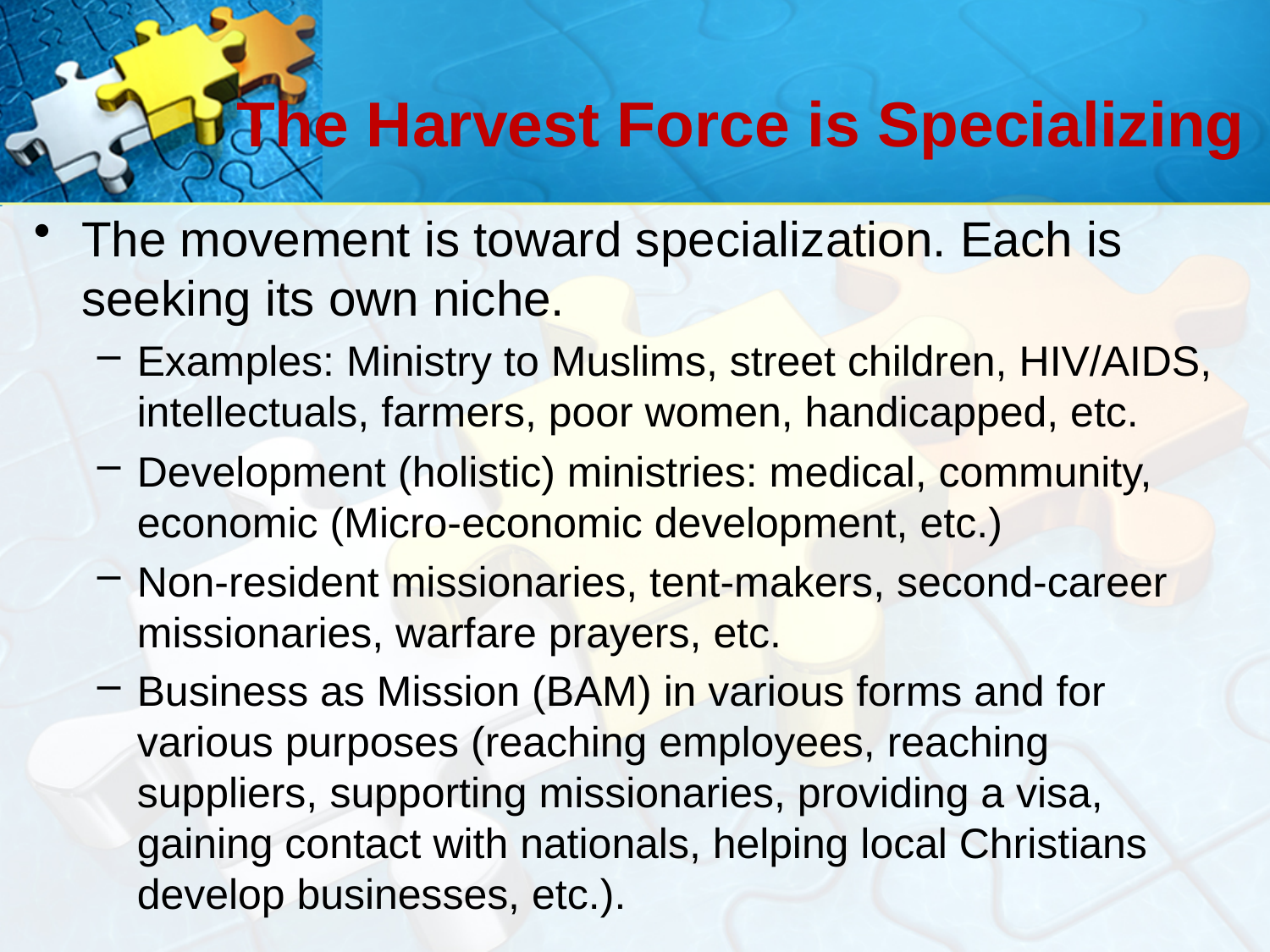

# The Harvest Force is Specializing
The movement is toward specialization. Each is seeking its own niche.
Examples: Ministry to Muslims, street children, HIV/AIDS, intellectuals, farmers, poor women, handicapped, etc.
Development (holistic) ministries: medical, community, economic (Micro-economic development, etc.)
Non-resident missionaries, tent-makers, second-career missionaries, warfare prayers, etc.
Business as Mission (BAM) in various forms and for various purposes (reaching employees, reaching suppliers, supporting missionaries, providing a visa, gaining contact with nationals, helping local Christians develop businesses, etc.).